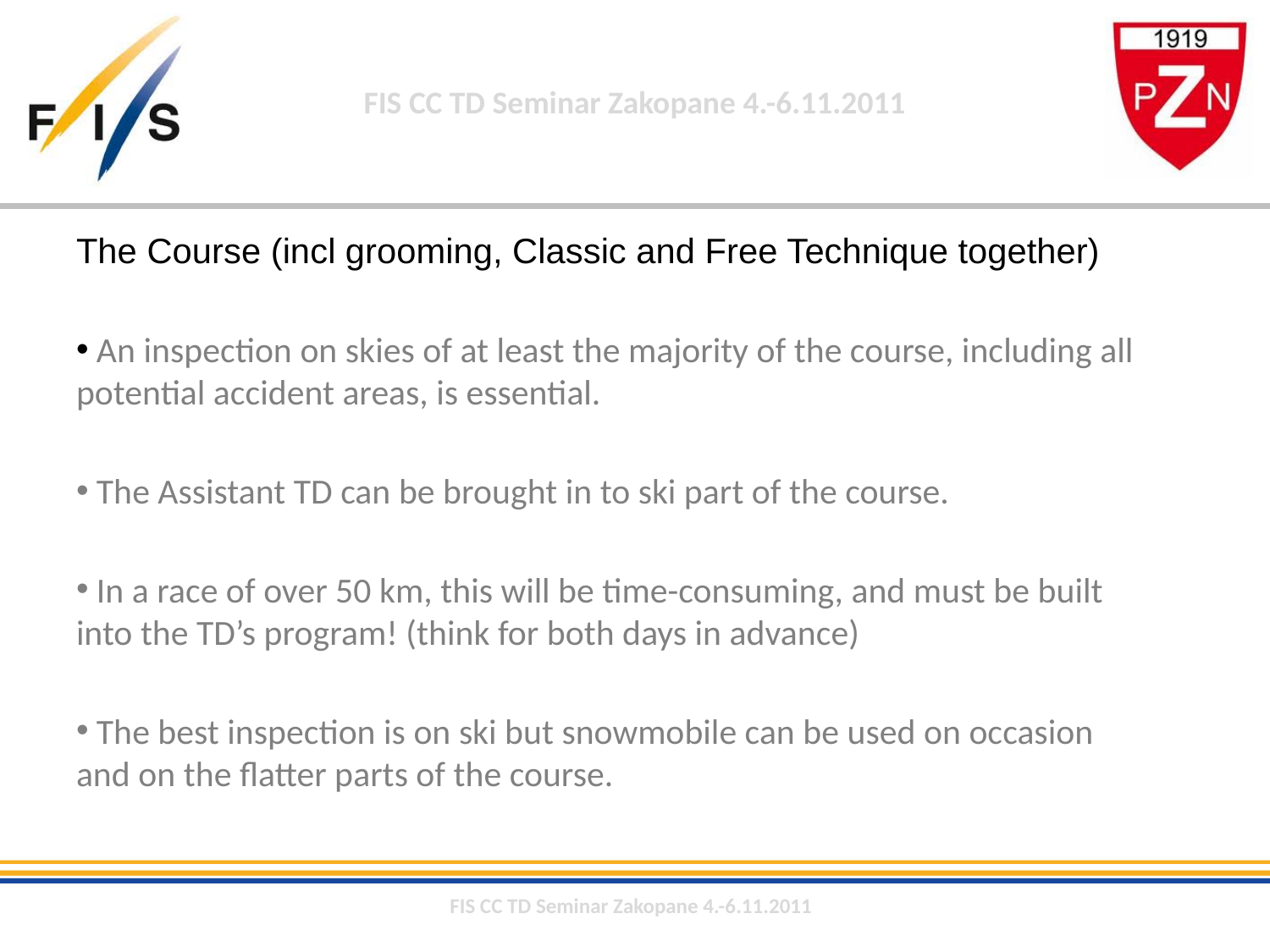

The Course (incl grooming, Classic and Free Technique together)

 An inspection on skies of at least the majority of the course, including all potential accident areas, is essential.

 The Assistant TD can be brought in to ski part of the course.

 In a race of over 50 km, this will be time-consuming, and must be built into the TD’s program! (think for both days in advance)

 The best inspection is on ski but snowmobile can be used on occasion and on the flatter parts of the course.